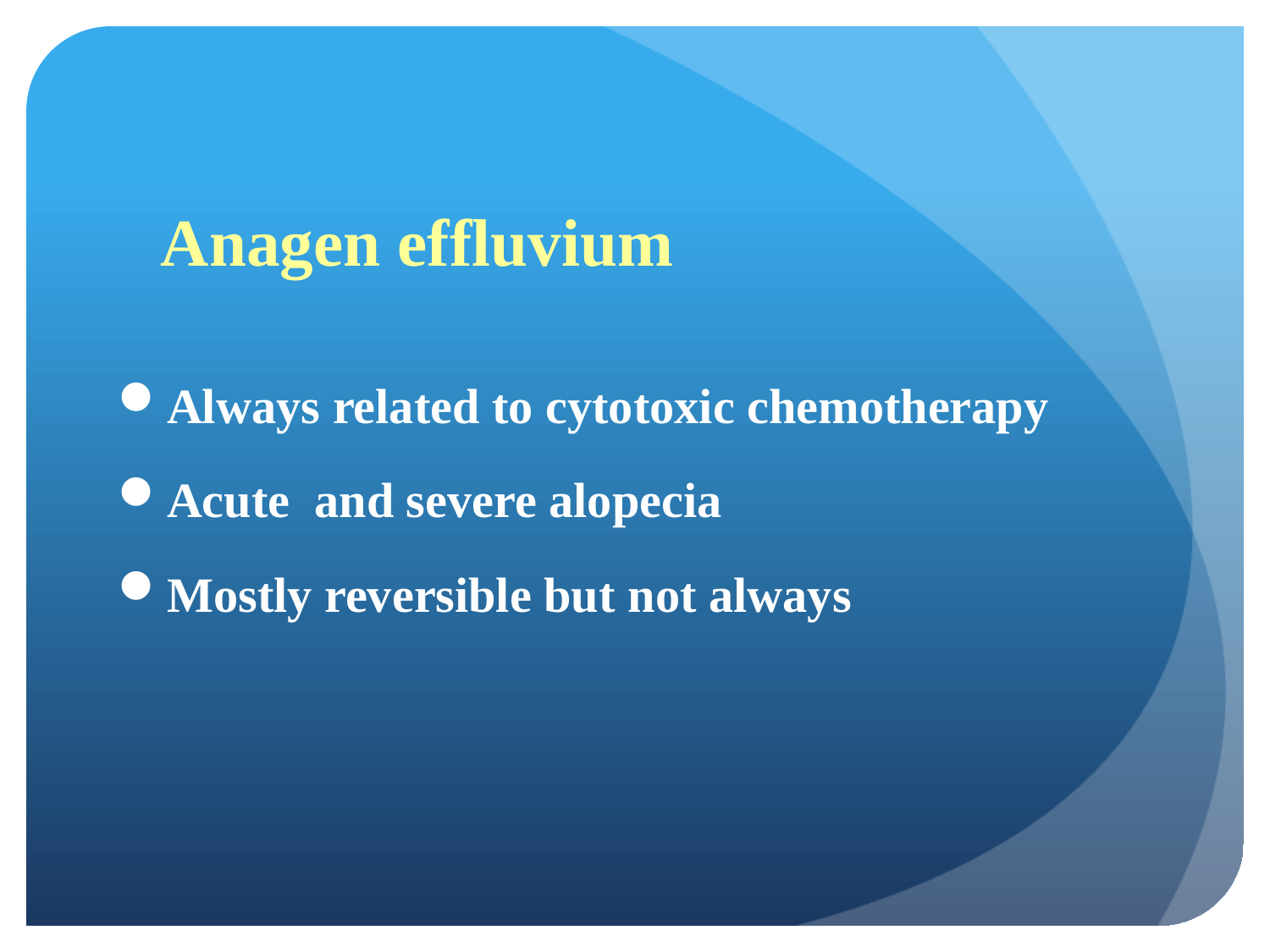

# Anagen effluvium

Always related to cytotoxic chemotherapy
Acute  and severe alopecia
Mostly reversible but not always